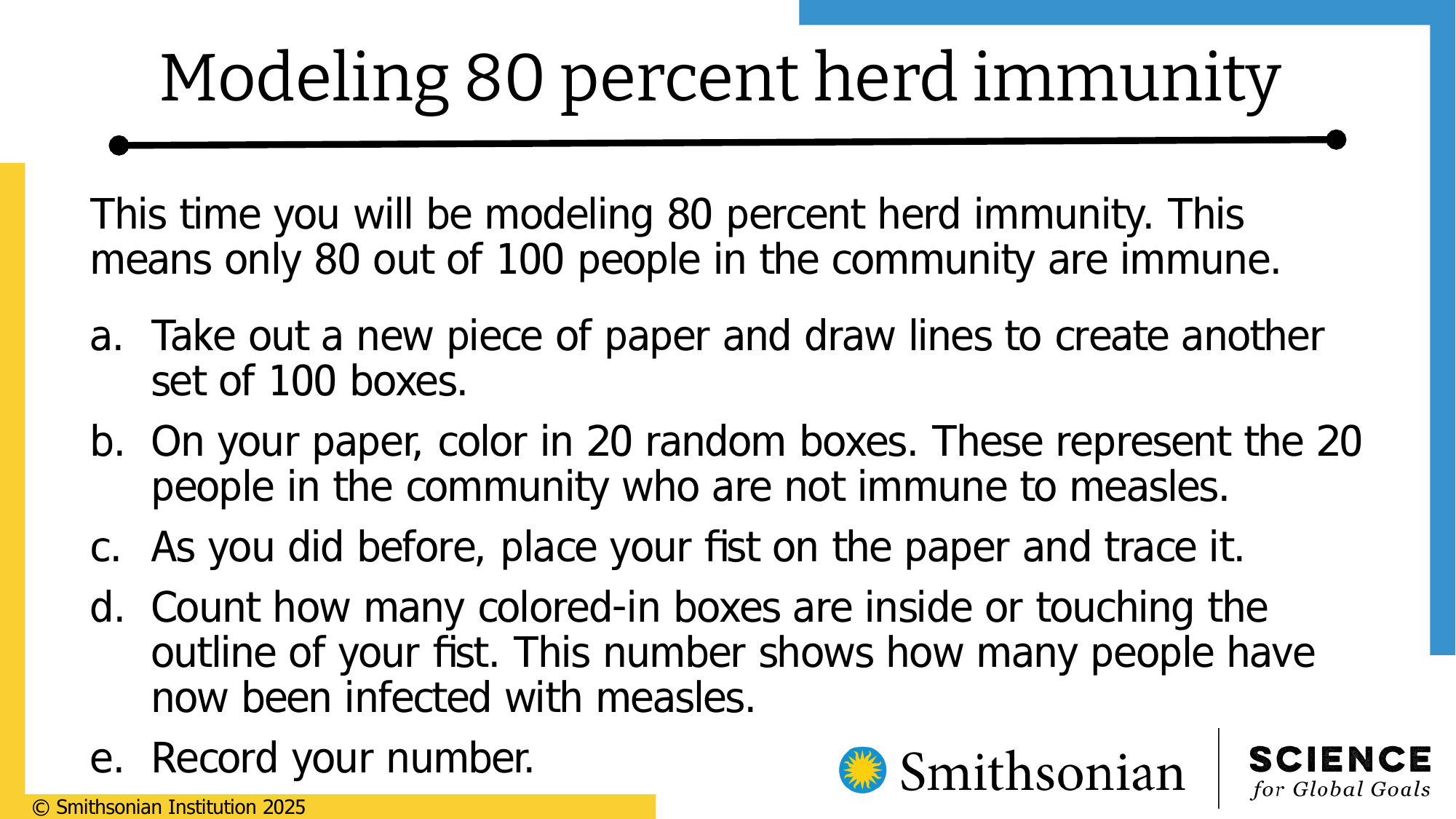

# Modeling 80 percent herd immunity
This time you will be modeling 80 percent herd immunity. This means only 80 out of 100 people in the community are immune.

Take out a new piece of paper and draw lines to create another set of 100 boxes.
On your paper, color in 20 random boxes. These represent the 20 people in the community who are not immune to measles.
As you did before, place your fist on the paper and trace it.
Count how many colored-in boxes are inside or touching the outline of your fist. This number shows how many people have now been infected with measles.
Record your number.